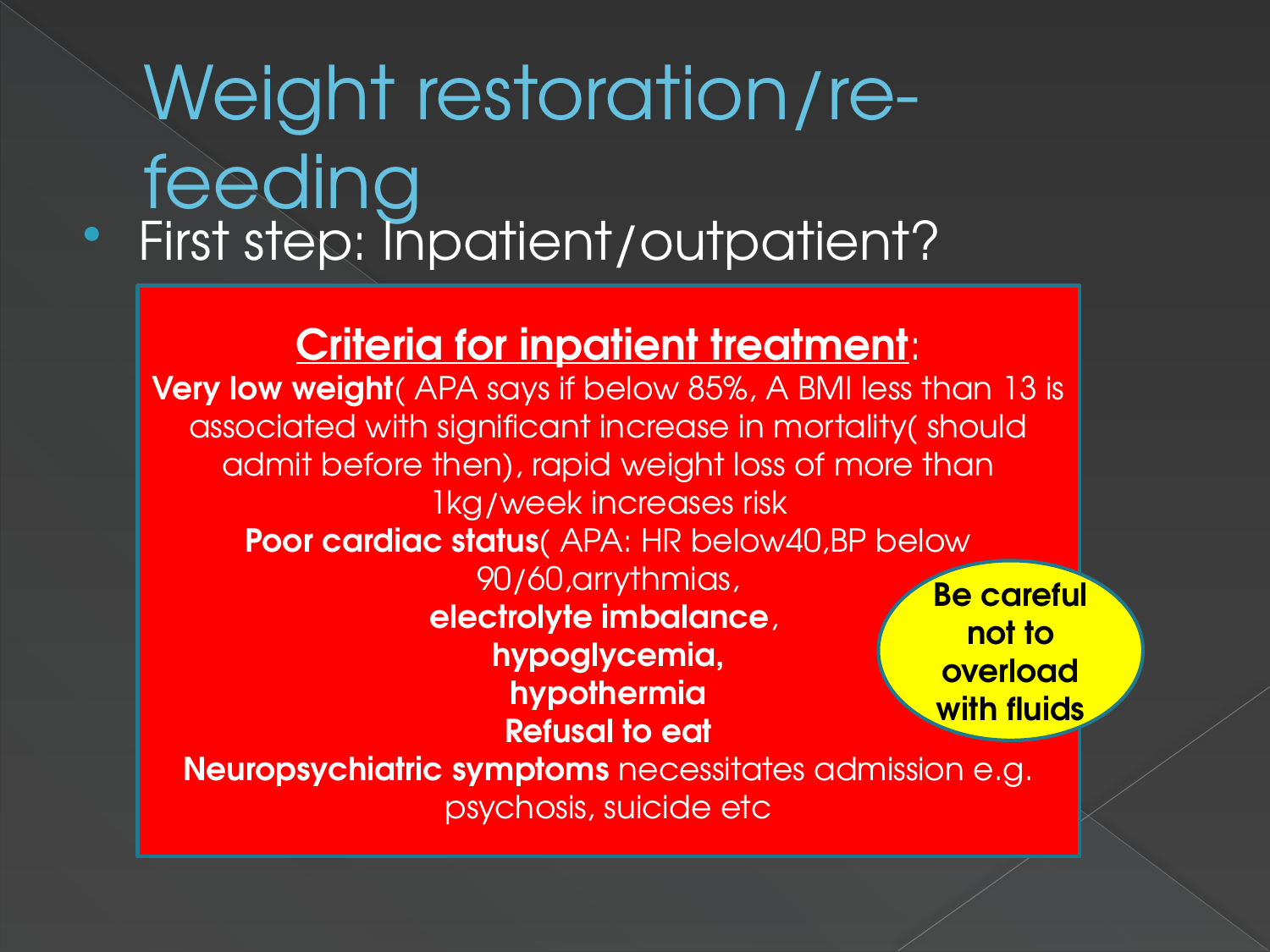

# Weight restoration/re-feeding
First step: Inpatient/outpatient?

Criteria for inpatient treatment:
Very low weight( APA says if below 85%, A BMI less than 13 is associated with significant increase in mortality( should admit before then), rapid weight loss of more than 1kg/week increases risk
Poor cardiac status( APA: HR below40,BP below 90/60,arrythmias,
electrolyte imbalance,
hypoglycemia,
hypothermia
Refusal to eat
Neuropsychiatric symptoms necessitates admission e.g. psychosis, suicide etc
Be careful not to overload with fluids